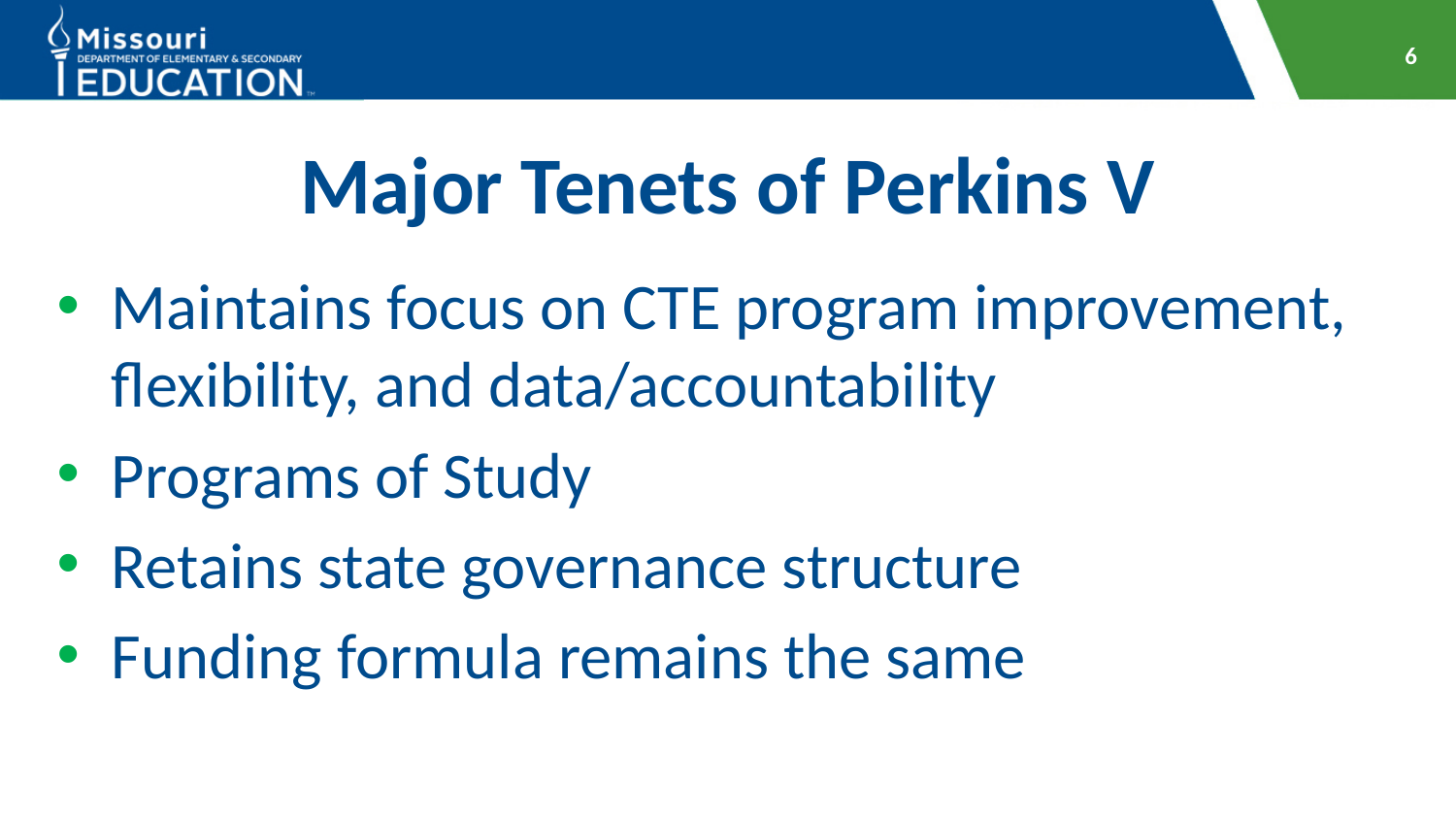

6
# Major Tenets of Perkins V
Maintains focus on CTE program improvement, flexibility, and data/accountability
Programs of Study
Retains state governance structure
Funding formula remains the same